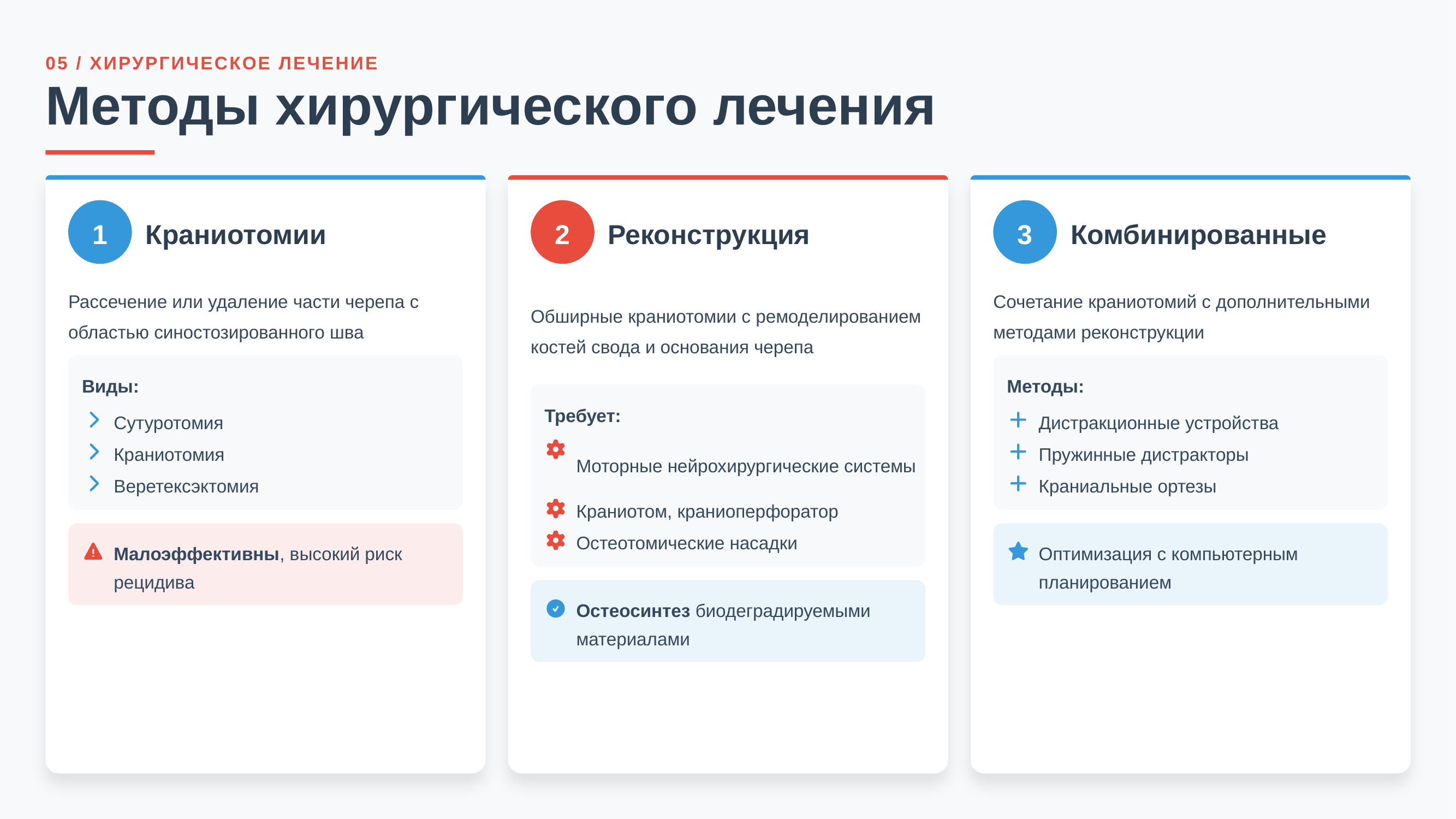

05 / ХИРУРГИЧЕСКОЕ ЛЕЧЕНИЕ
Методы хирургического лечения

1

2

3

Краниотомии
Реконструкция
Комбинированные
Рассечение или удаление части черепа с областью синостозированного шва
Обширные краниотомии с ремоделированием костей свода и основания черепа
Сочетание краниотомий с дополнительными методами реконструкции

Виды:
Методы:

Требует:
Сутуротомия
Дистракционные устройства

Моторные нейрохирургические системы
Краниотомия
Пружинные дистракторы

Веретексэктомия
Краниальные ортезы

Краниотом, краниоперфоратор

Остеотомические насадки

Малоэффективны, высокий риск рецидива
Оптимизация с компьютерным планированием

Остеосинтез биодеградируемыми материалами